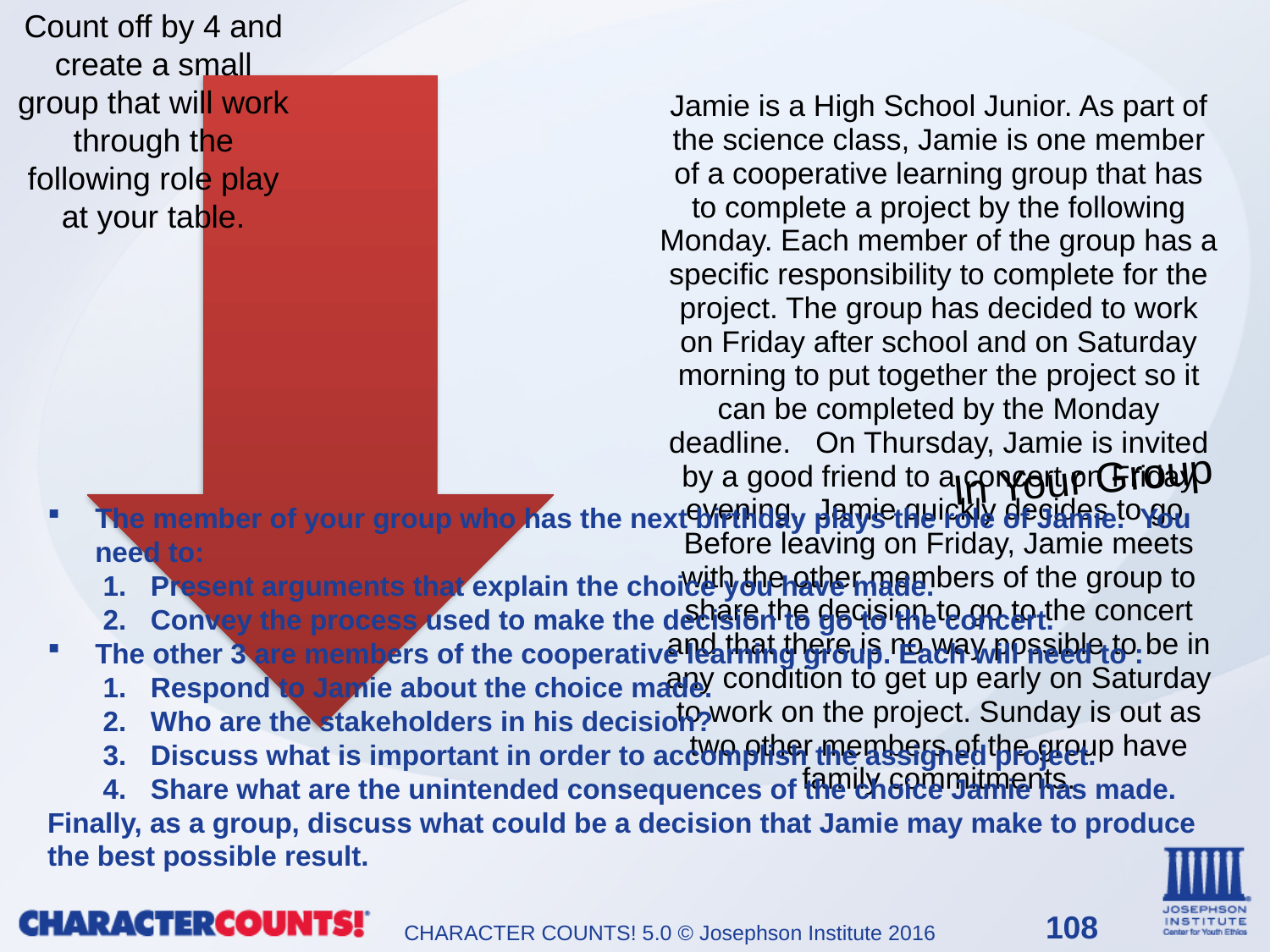

Count off by 4 and create a small group that will work through the following role play at your table.

In Your Group
The member of your group who has the next birthday plays the role of Jamie.  You need to:
Present arguments that explain the choice you have made.
Convey the process used to make the decision to go to the concert.
The other 3 are members of the cooperative learning group. Each will need to :
Respond to Jamie about the choice made.
Who are the stakeholders in his decision?
Discuss what is important in order to accomplish the assigned project.
Share what are the unintended consequences of the choice Jamie has made.
Finally, as a group, discuss what could be a decision that Jamie may make to produce the best possible result.